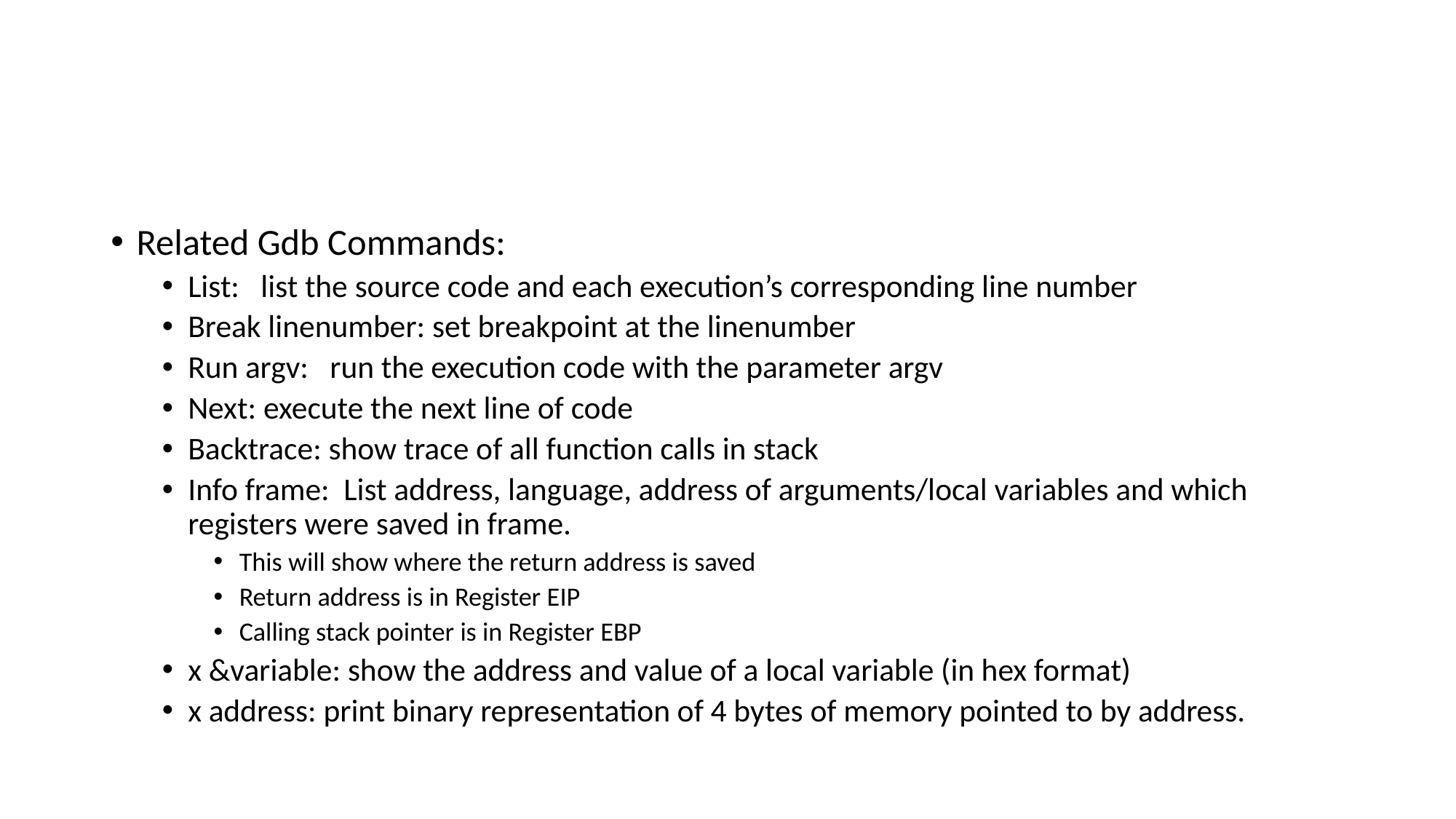

#
Related Gdb Commands:
List:   list the source code and each execution’s corresponding line number
Break linenumber: set breakpoint at the linenumber
Run argv:   run the execution code with the parameter argv
Next: execute the next line of code
Backtrace: show trace of all function calls in stack
Info frame:  List address, language, address of arguments/local variables and which registers were saved in frame.
This will show where the return address is saved
Return address is in Register EIP
Calling stack pointer is in Register EBP
x &variable: show the address and value of a local variable (in hex format)
x address: print binary representation of 4 bytes of memory pointed to by address.